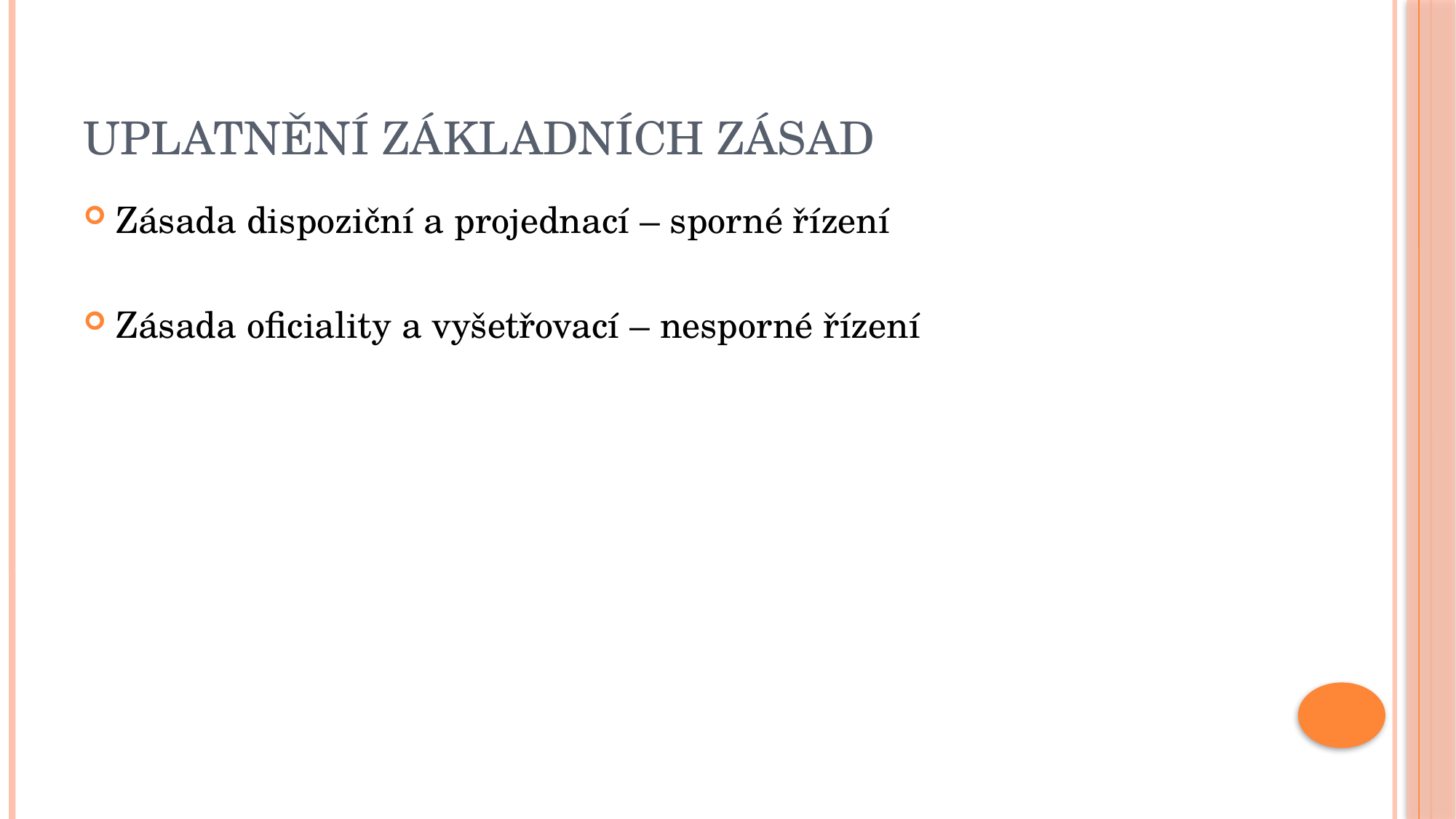

# Uplatnění základních zásad
Zásada dispoziční a projednací – sporné řízení

Zásada oficiality a vyšetřovací – nesporné řízení